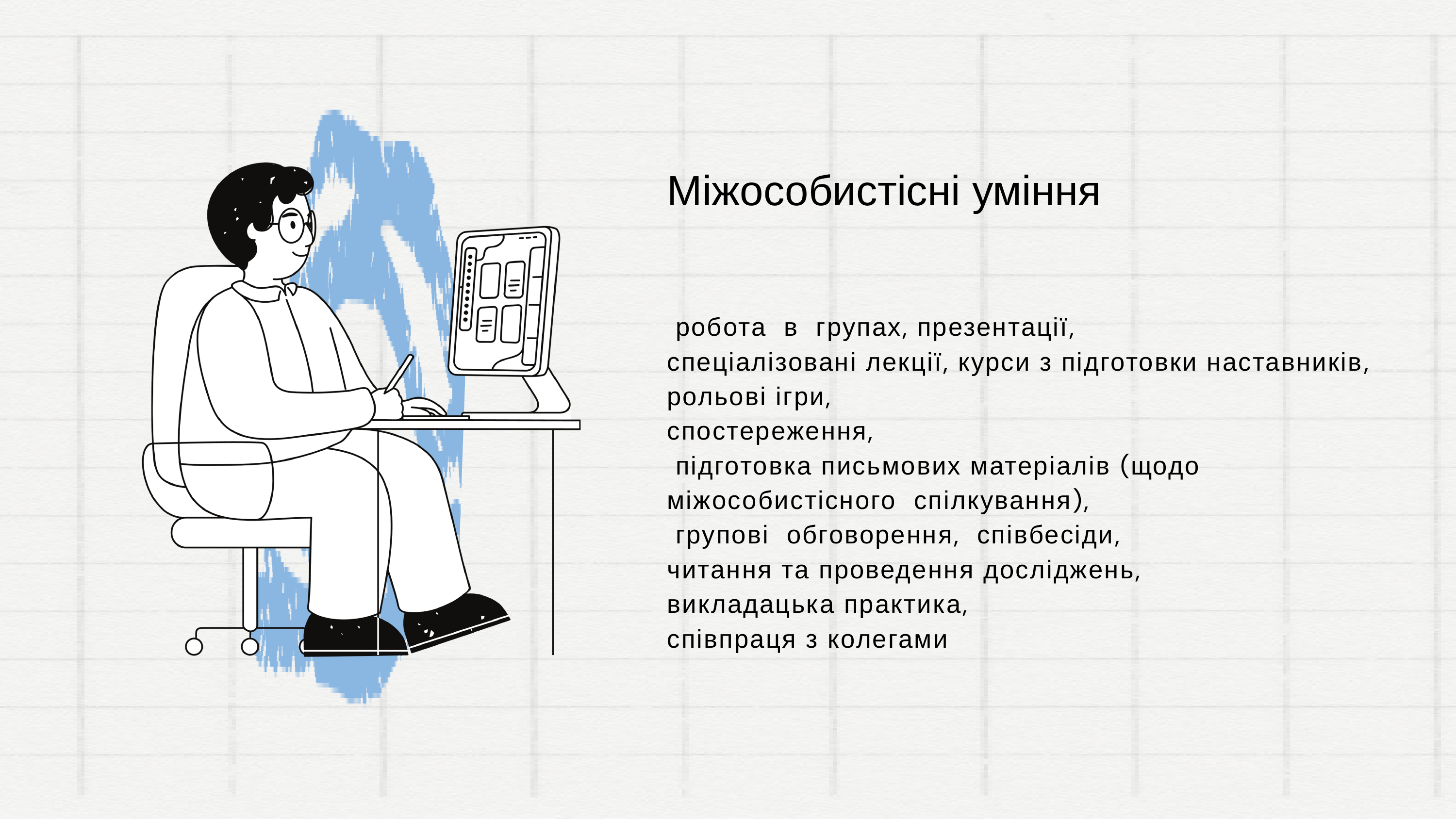

Міжособистісні уміння

 робота  в  групах, презентації,
спеціалізовані лекції, курси з підготовки наставників,
рольові ігри,
спостереження,
 підготовка письмових матеріалів (щодо
міжособистісного  спілкування),
 групові  обговорення,  співбесіди,
читання та проведення досліджень,
викладацька практика,
співпраця з колегами